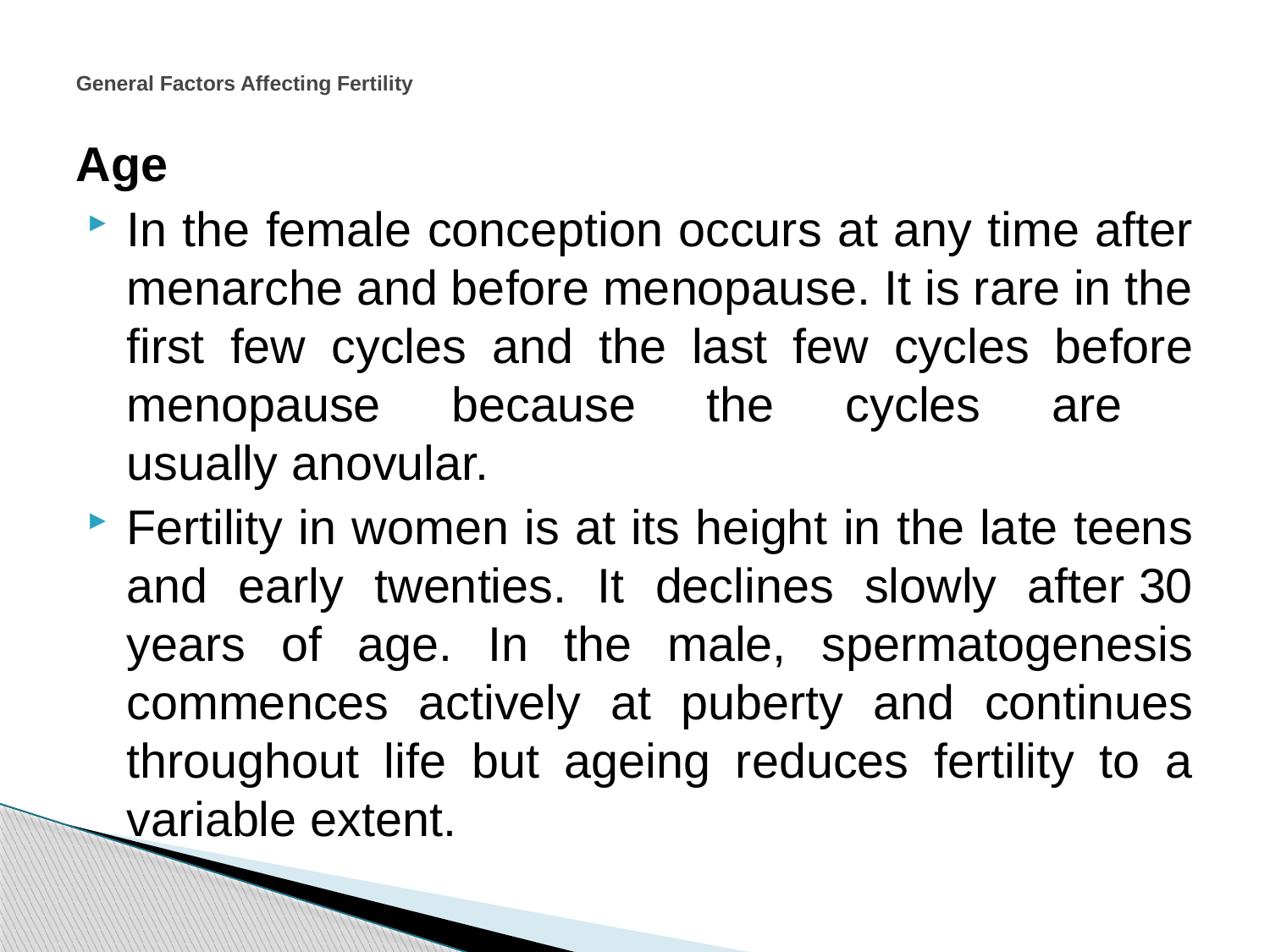

# General Factors Affecting Fertility
Age
In the female conception occurs at any time after menarche and before menopause. It is rare in the first few cycles and the last few cycles before menopause because the cycles are
usually anovular.
Fertility in women is at its height in the late teens and early twenties. It declines slowly after 30 years of age. In the male, spermatogenesis commences actively at puberty and continues throughout life but ageing reduces fertility to a variable extent.

220